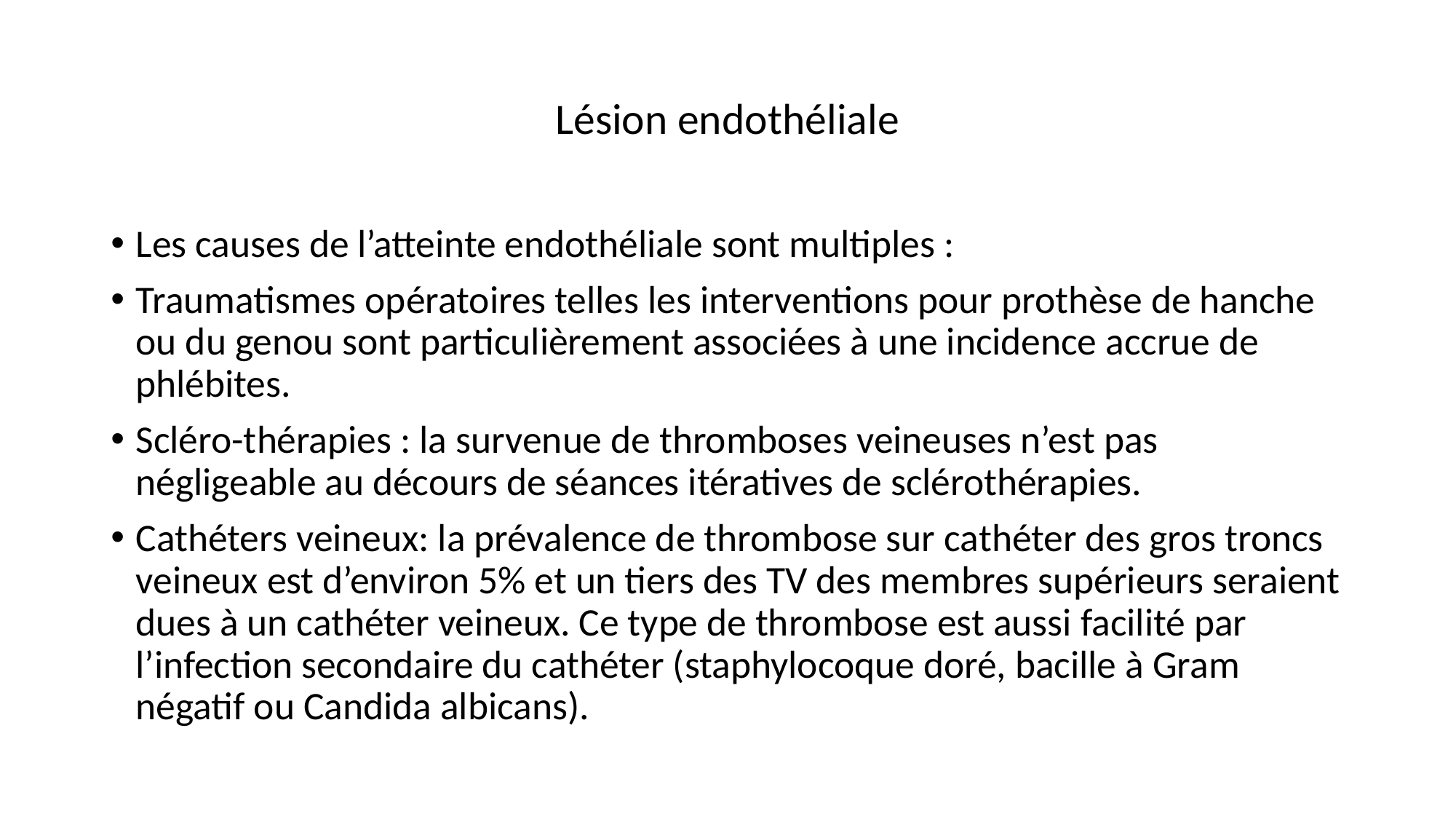

# Lésion endothéliale
Les causes de l’atteinte endothéliale sont multiples :
Traumatismes opératoires telles les interventions pour prothèse de hanche ou du genou sont particulièrement associées à une incidence accrue de phlébites.
Scléro-thérapies : la survenue de thromboses veineuses n’est pas négligeable au décours de séances itératives de sclérothérapies.
Cathéters veineux: la prévalence de thrombose sur cathéter des gros troncs veineux est d’environ 5% et un tiers des TV des membres supérieurs seraient dues à un cathéter veineux. Ce type de thrombose est aussi facilité par l’infection secondaire du cathéter (staphylocoque doré, bacille à Gram négatif ou Candida albicans).